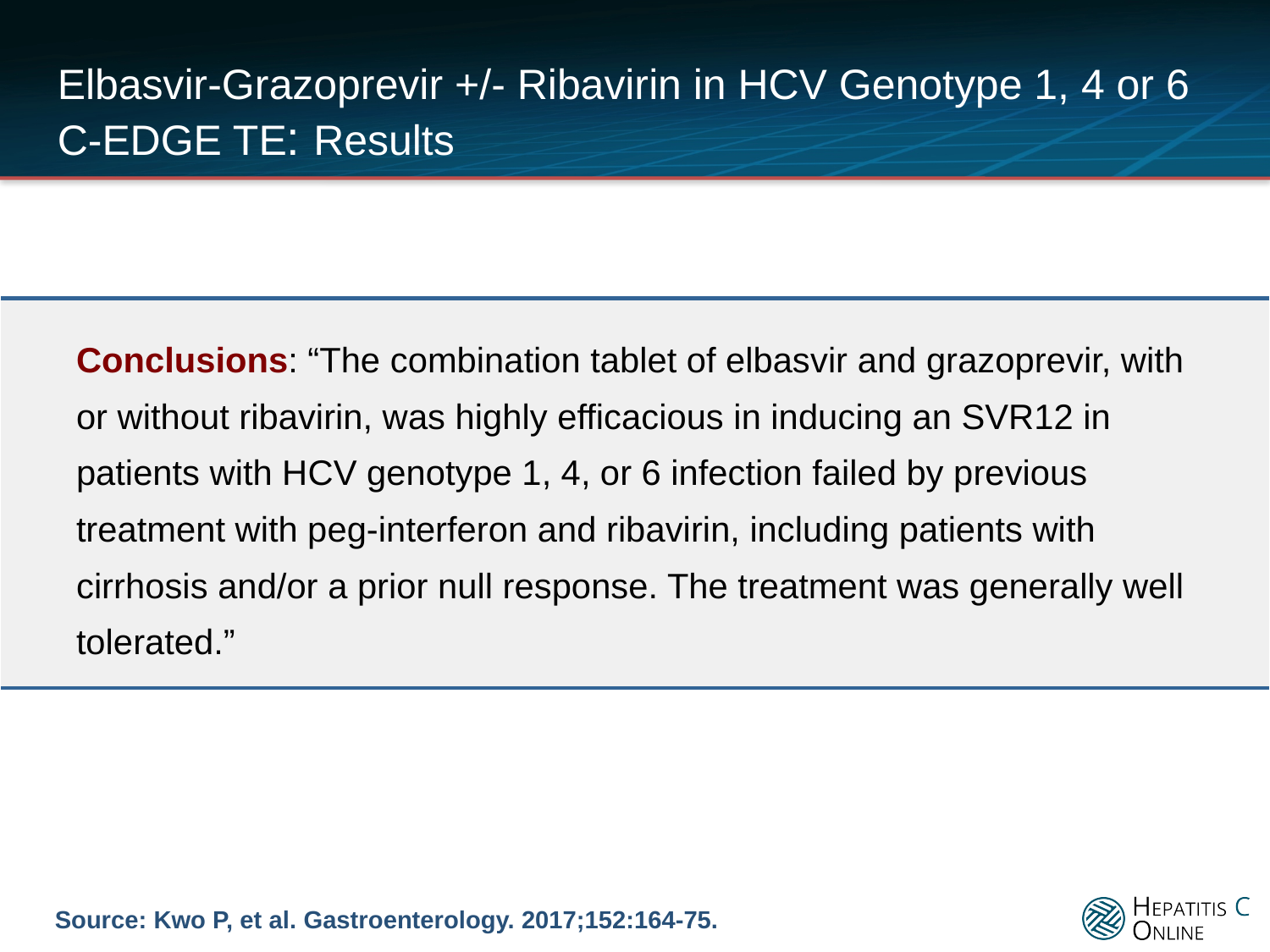

# Elbasvir-Grazoprevir +/- Ribavirin in HCV Genotype 1, 4 or 6 C-EDGE TE: Results
| Conclusions: “The combination tablet of elbasvir and grazoprevir, with or without ribavirin, was highly efficacious in inducing an SVR12 in patients with HCV genotype 1, 4, or 6 infection failed by previous treatment with peg-interferon and ribavirin, including patients with cirrhosis and/or a prior null response. The treatment was generally well tolerated.” |
| --- |
Source: Kwo P, et al. Gastroenterology. 2017;152:164-75.